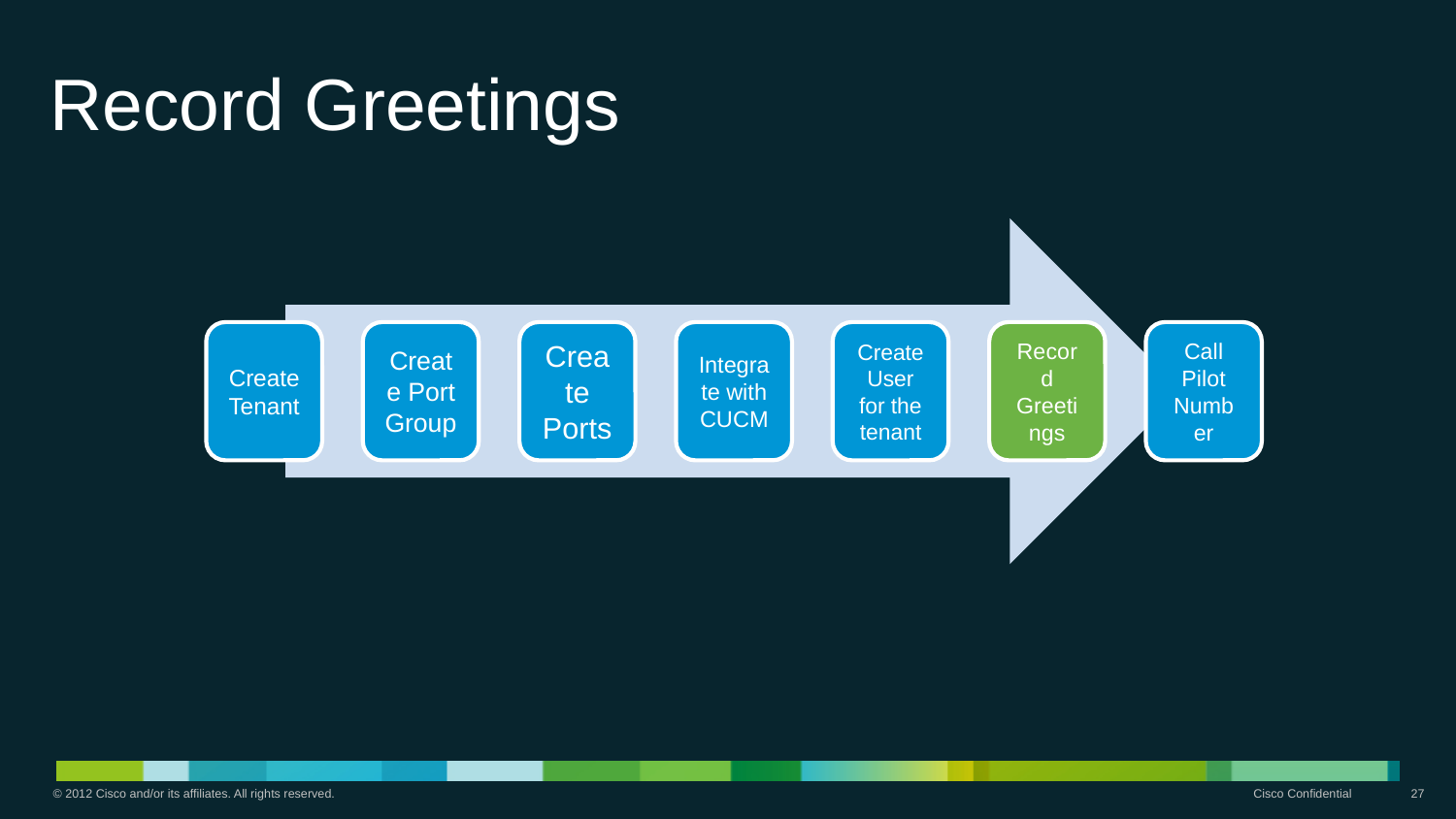

# Record Greetings
Create Tenant
Create Ports
Call Pilot Number
Create Port Group
Integrate with CUCM
Create User for the tenant
Record Greetings